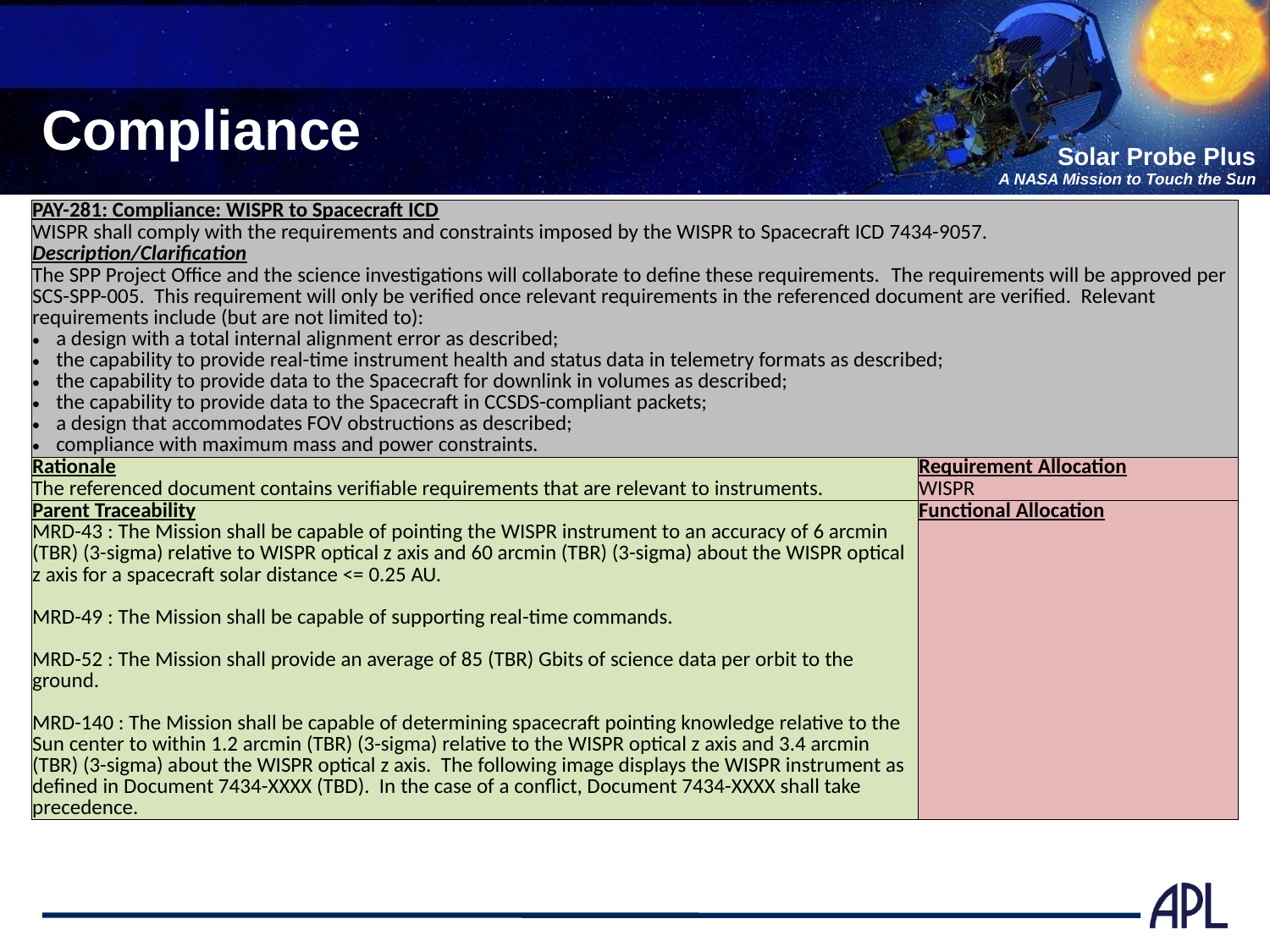

# Compliance
| PAY-281: Compliance: WISPR to Spacecraft ICD |  |
| --- | --- |
| WISPR shall comply with the requirements and constraints imposed by the WISPR to Spacecraft ICD 7434-9057. |  |
| Description/Clarification |  |
| The SPP Project Office and the science investigations will collaborate to define these requirements.  The requirements will be approved per SCS-SPP-005. This requirement will only be verified once relevant requirements in the referenced document are verified. Relevant requirements include (but are not limited to): a design with a total internal alignment error as described; the capability to provide real-time instrument health and status data in telemetry formats as described; the capability to provide data to the Spacecraft for downlink in volumes as described; the capability to provide data to the Spacecraft in CCSDS-compliant packets; a design that accommodates FOV obstructions as described; compliance with maximum mass and power constraints. |  |
| Rationale | Requirement Allocation |
| The referenced document contains verifiable requirements that are relevant to instruments. | WISPR |
| Parent Traceability | Functional Allocation |
| MRD-43 : The Mission shall be capable of pointing the WISPR instrument to an accuracy of 6 arcmin (TBR) (3-sigma) relative to WISPR optical z axis and 60 arcmin (TBR) (3-sigma) about the WISPR optical z axis for a spacecraft solar distance <= 0.25 AU. MRD-49 : The Mission shall be capable of supporting real-time commands. MRD-52 : The Mission shall provide an average of 85 (TBR) Gbits of science data per orbit to the ground. MRD-140 : The Mission shall be capable of determining spacecraft pointing knowledge relative to the Sun center to within 1.2 arcmin (TBR) (3-sigma) relative to the WISPR optical z axis and 3.4 arcmin (TBR) (3-sigma) about the WISPR optical z axis. The following image displays the WISPR instrument as defined in Document 7434-XXXX (TBD). In the case of a conflict, Document 7434-XXXX shall take precedence. |  |